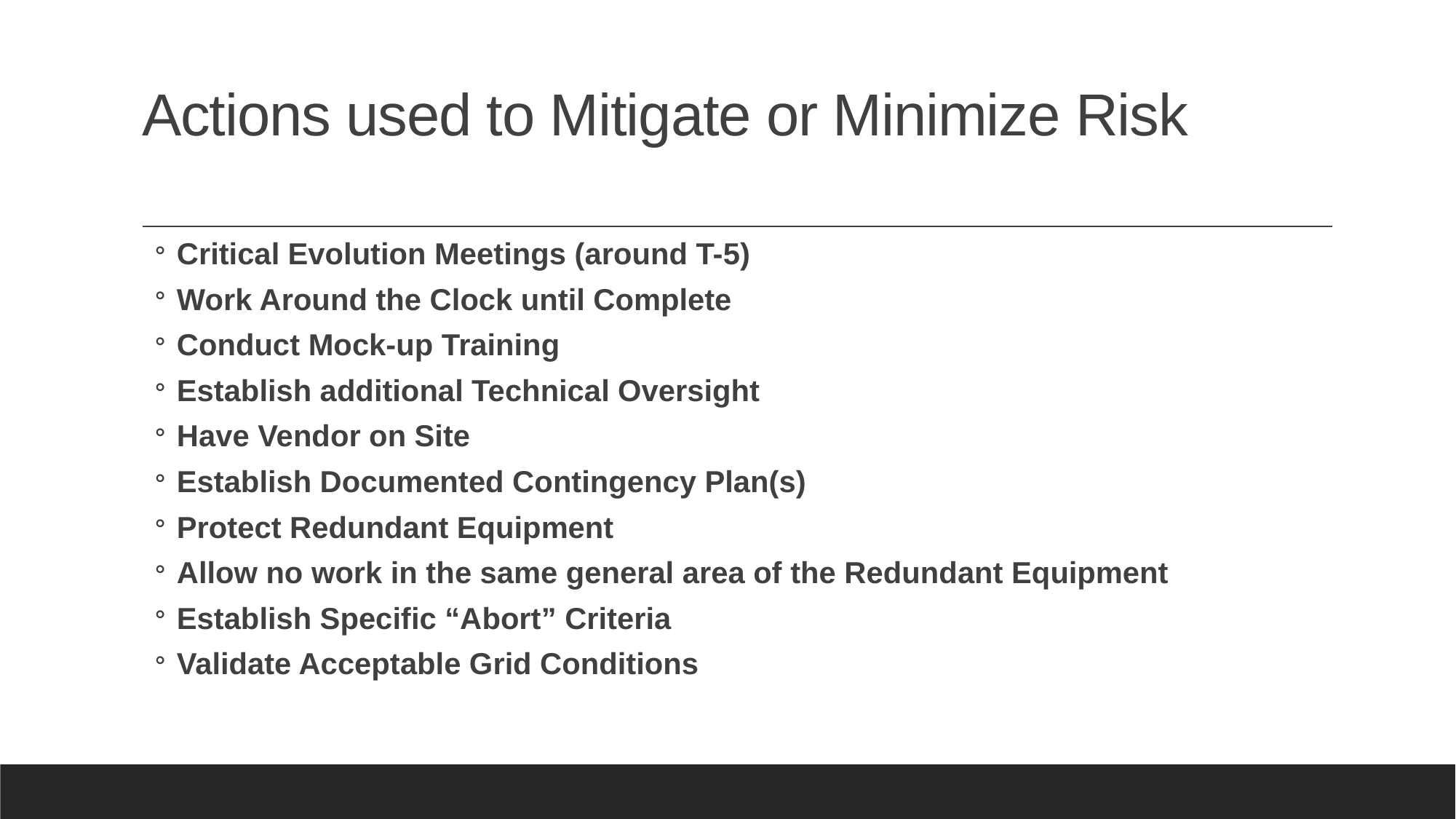

# Actions used to Mitigate or Minimize Risk
Critical Evolution Meetings (around T-5)
Work Around the Clock until Complete
Conduct Mock-up Training
Establish additional Technical Oversight
Have Vendor on Site
Establish Documented Contingency Plan(s)
Protect Redundant Equipment
Allow no work in the same general area of the Redundant Equipment
Establish Specific “Abort” Criteria
Validate Acceptable Grid Conditions